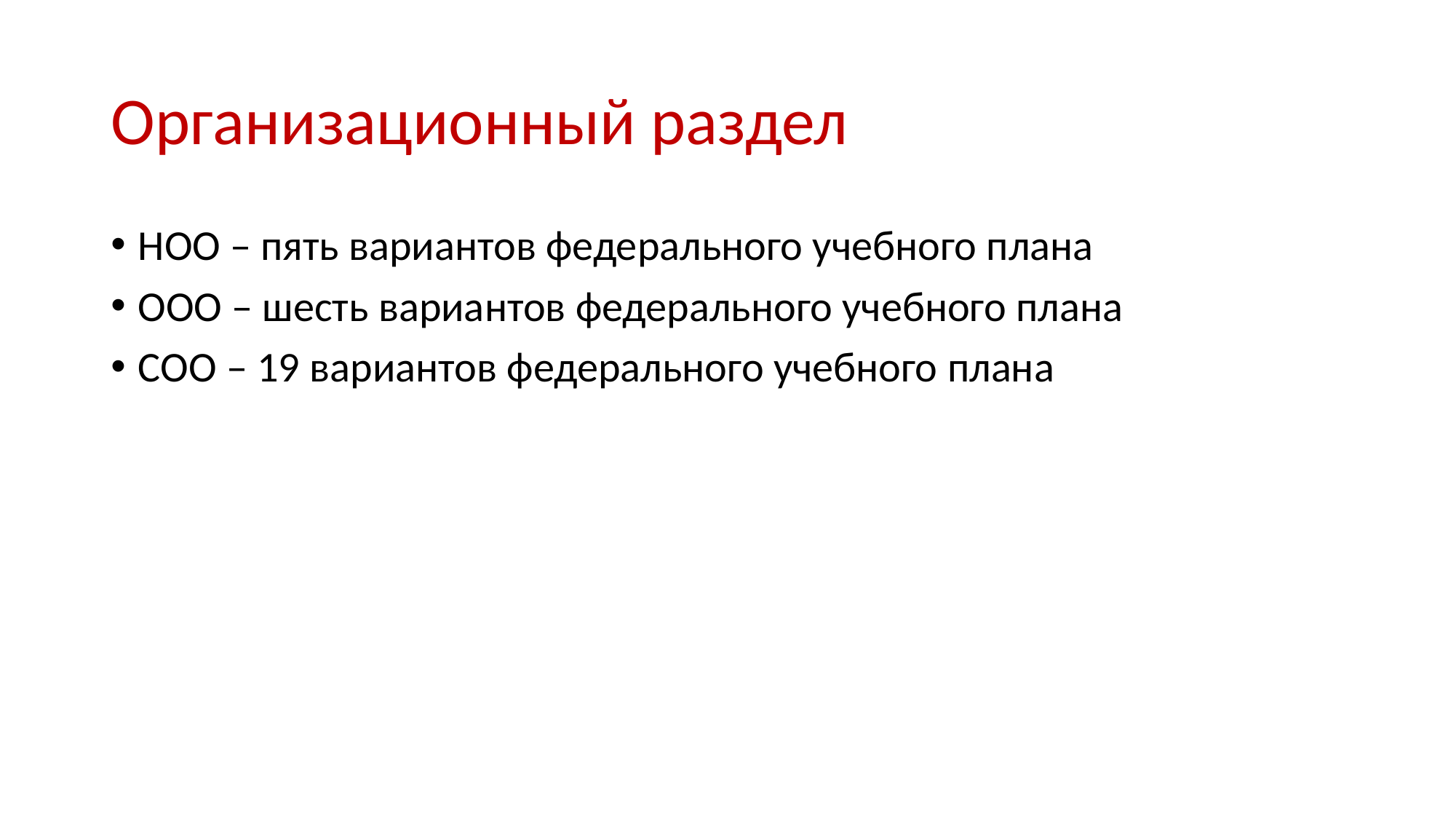

# Организационный раздел
НОО – пять вариантов федерального учебного плана
ООО – шесть вариантов федерального учебного плана
СОО – 19 вариантов федерального учебного плана